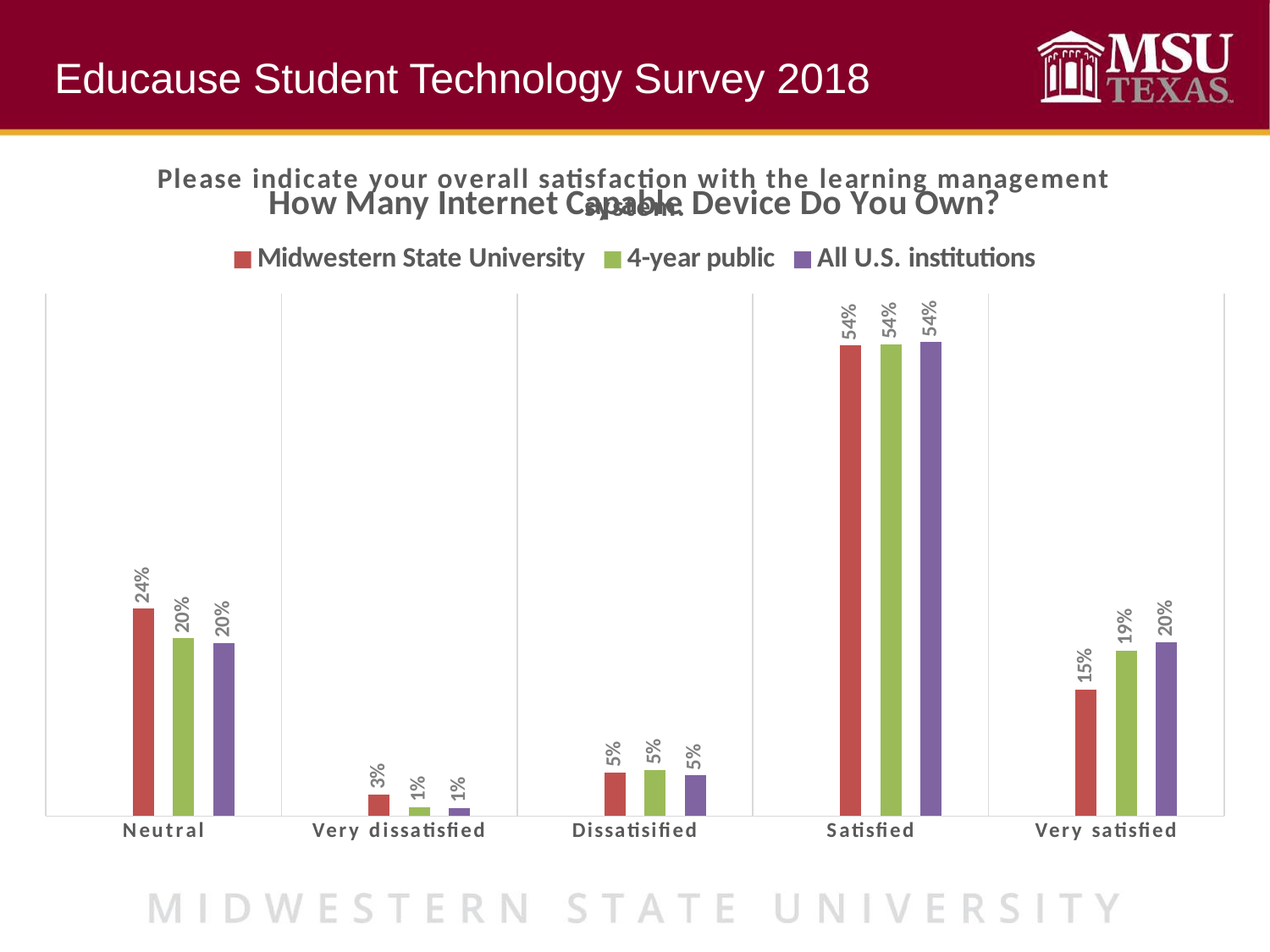

Educause Student Technology Survey 2018

### Chart: Please indicate your overall satisfaction with the learning management system.

| Category |  | Midwestern State University | 4-year public | All U.S. institutions |
|---|---|---|---|---|
| Neutral | None | 0.238372093023256 | 0.204051504961863 | 0.199006808791294 |
| Very dissatisfied | None | 0.0251937984496124 | 0.010251783810383 | 0.00960214156854377 |
| Dissatisified | None | 0.0503875968992248 | 0.0532819377238306 | 0.0467886170976315 |
| Satisfied | None | 0.540697674418605 | 0.54203231362257 | 0.544470524335124 |
| Very satisfied | None | 0.145348837209302 | 0.190382459881353 | 0.200131908207406 |

### Chart: How Many Internet Capable Device Do You Own?

| Category |
|---|